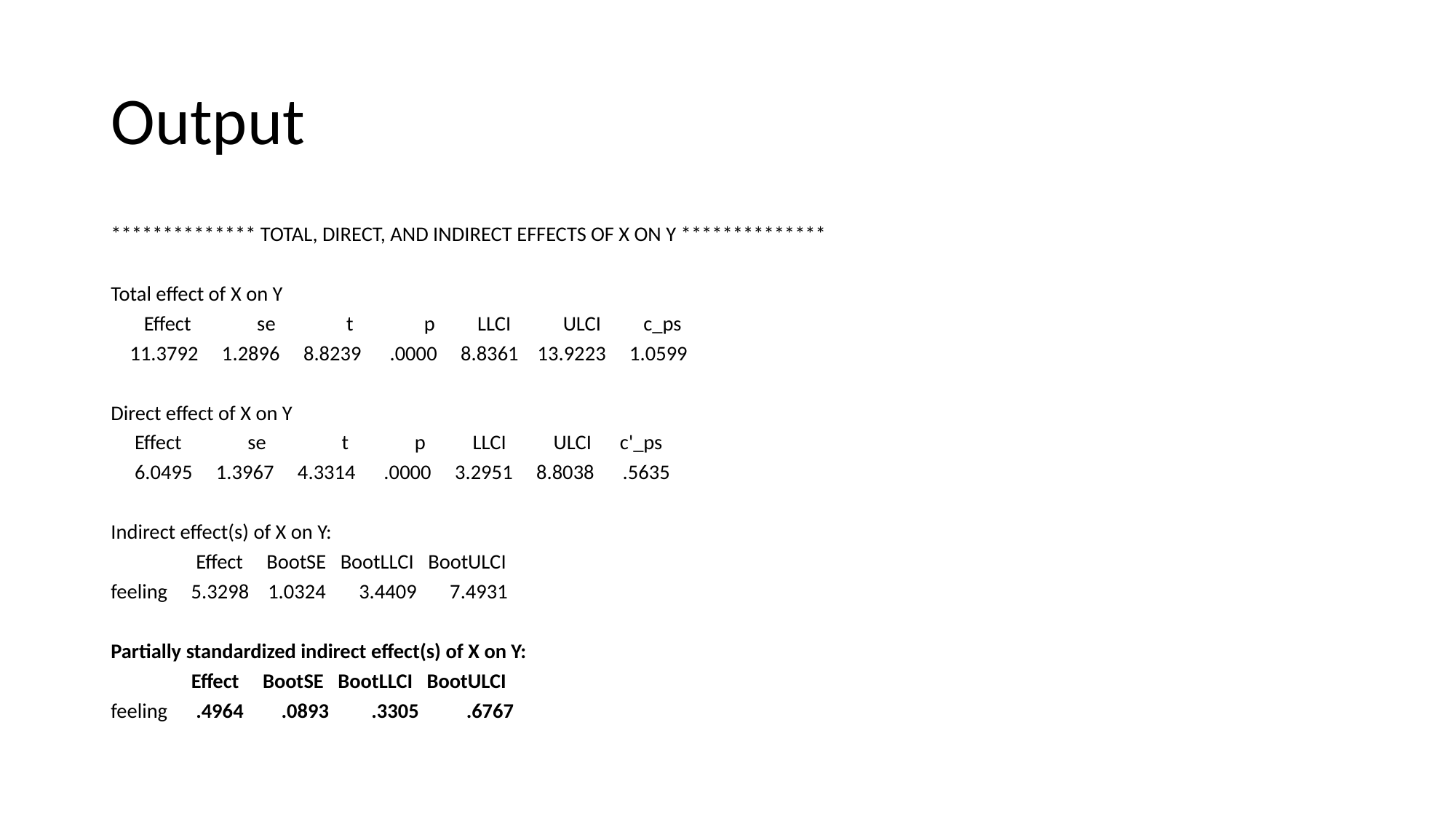

# Output
************** TOTAL, DIRECT, AND INDIRECT EFFECTS OF X ON Y **************

Total effect of X on Y
       Effect              se               t               p         LLCI           ULCI         c_ps
    11.3792     1.2896     8.8239      .0000     8.8361    13.9223     1.0599

Direct effect of X on Y
     Effect              se                t              p          LLCI          ULCI      c'_ps
     6.0495     1.3967     4.3314      .0000     3.2951     8.8038      .5635

Indirect effect(s) of X on Y:
                  Effect     BootSE   BootLLCI   BootULCI
feeling     5.3298    1.0324       3.4409       7.4931

Partially standardized indirect effect(s) of X on Y:
                 Effect     BootSE   BootLLCI   BootULCI
feeling      .4964        .0893         .3305          .6767